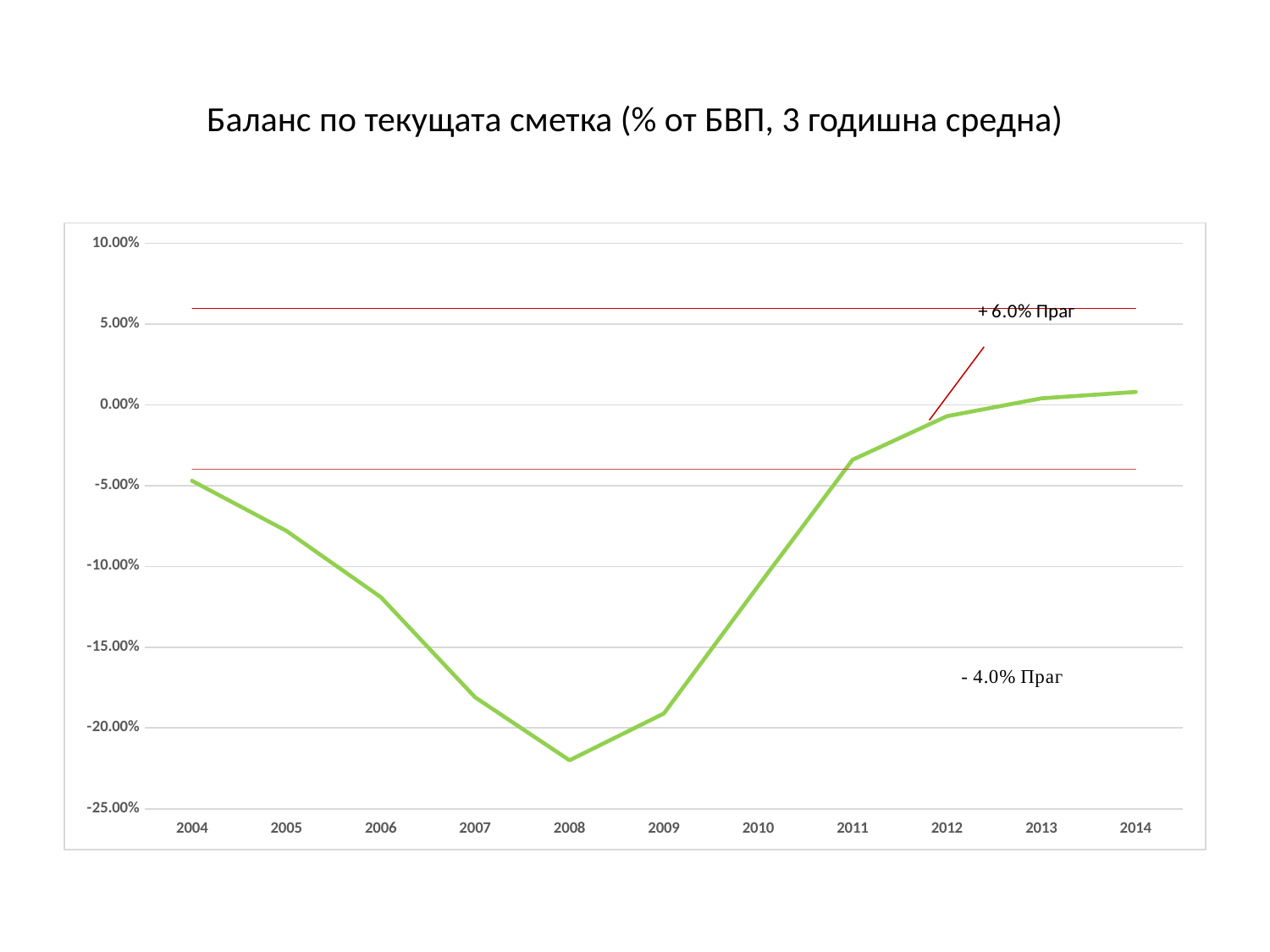

# Баланс по текущата сметка (% от БВП, 3 годишна средна)

### Chart

| Category |  |  |  |
|---|---|---|---|
| 2004 | -0.047 | -0.04 | 0.06 |
| 2005 | -0.078 | -0.04 | 0.06 |
| 2006 | -0.11900000000000001 | -0.04 | 0.06 |
| 2007 | -0.18100000000000002 | -0.04 | 0.06 |
| 2008 | -0.22 | -0.04 | 0.06 |
| 2009 | -0.191 | -0.04 | 0.06 |
| 2010 | -0.11199999999999999 | -0.04 | 0.06 |
| 2011 | -0.034 | -0.04 | 0.06 |
| 2012 | -0.006999999999999999 | -0.04 | 0.06 |
| 2013 | 0.004 | -0.04 | 0.06 |
| 2014 | 0.008 | -0.04 | 0.06 |